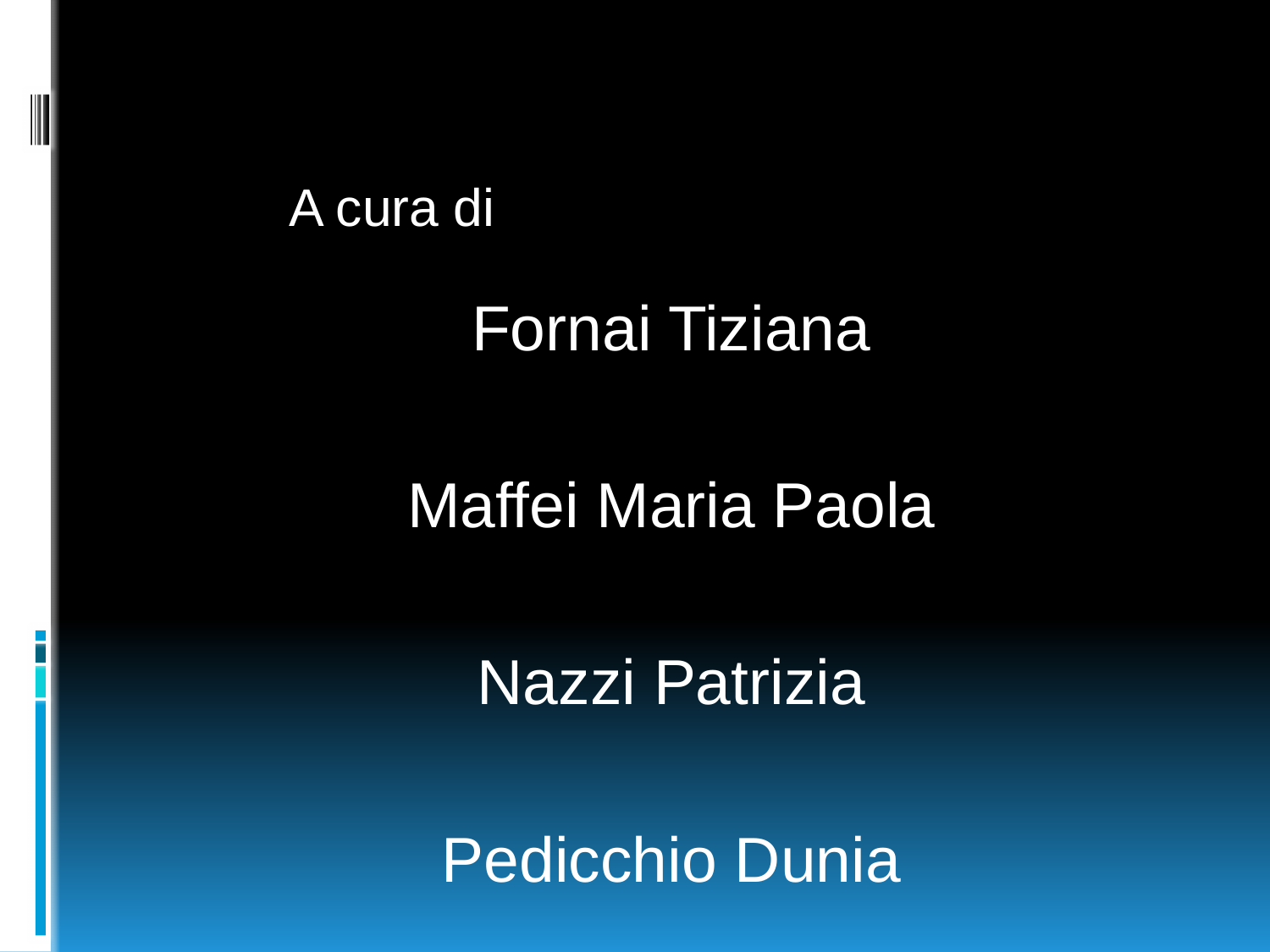

A cura di

Fornai Tiziana

Maffei Maria Paola

Nazzi Patrizia

Pedicchio Dunia